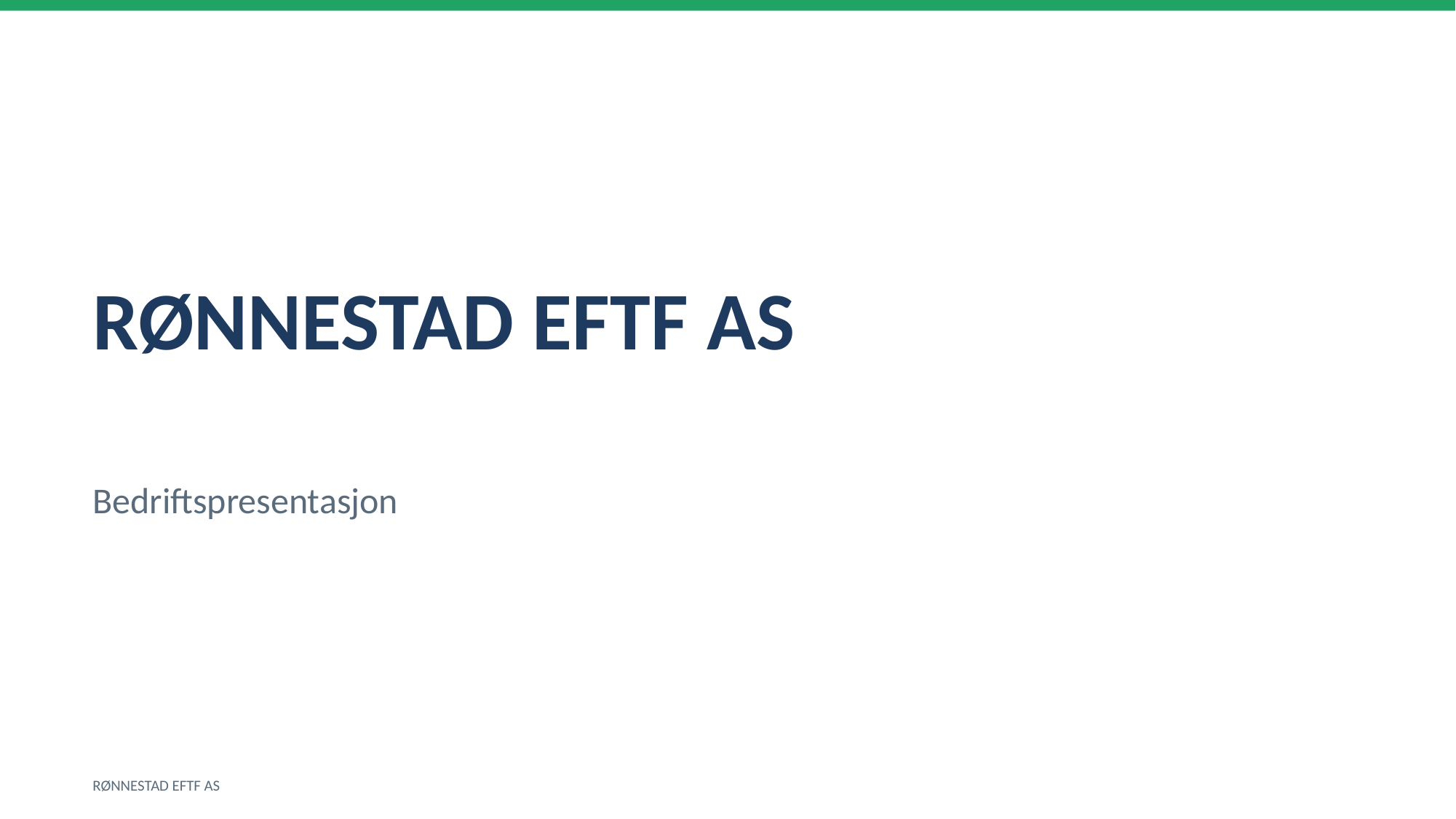

RØNNESTAD EFTF AS
Bedriftspresentasjon
RØNNESTAD EFTF AS